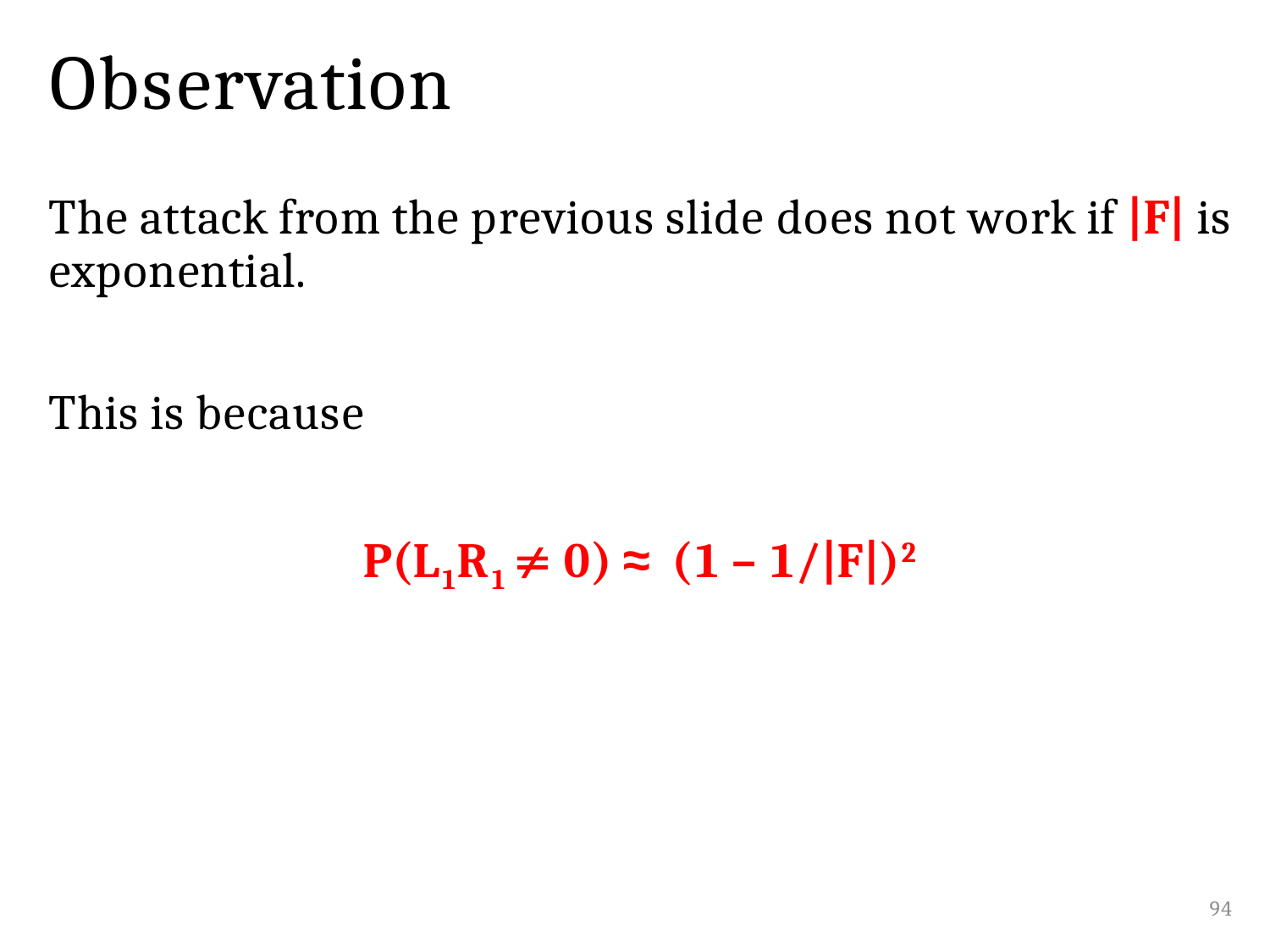

# Observation
The attack from the previous slide does not work if |F| is exponential.

This is because

P(L1R1 ≠ 0) ≈  (1 – 1/|F|)2

94